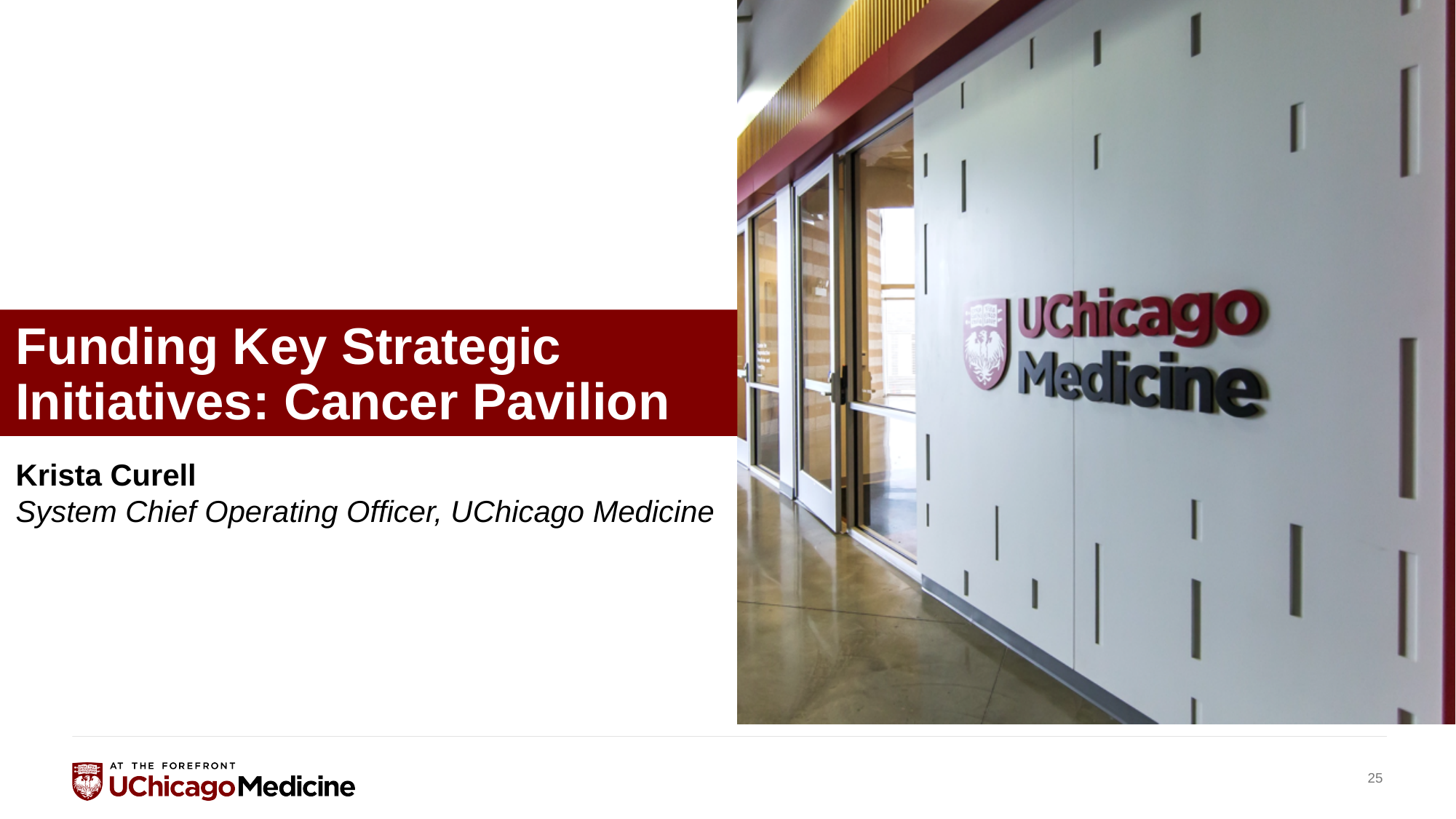

# Funding Key Strategic Initiatives: Cancer Pavilion
Krista Curell
System Chief Operating Officer, UChicago Medicine

25